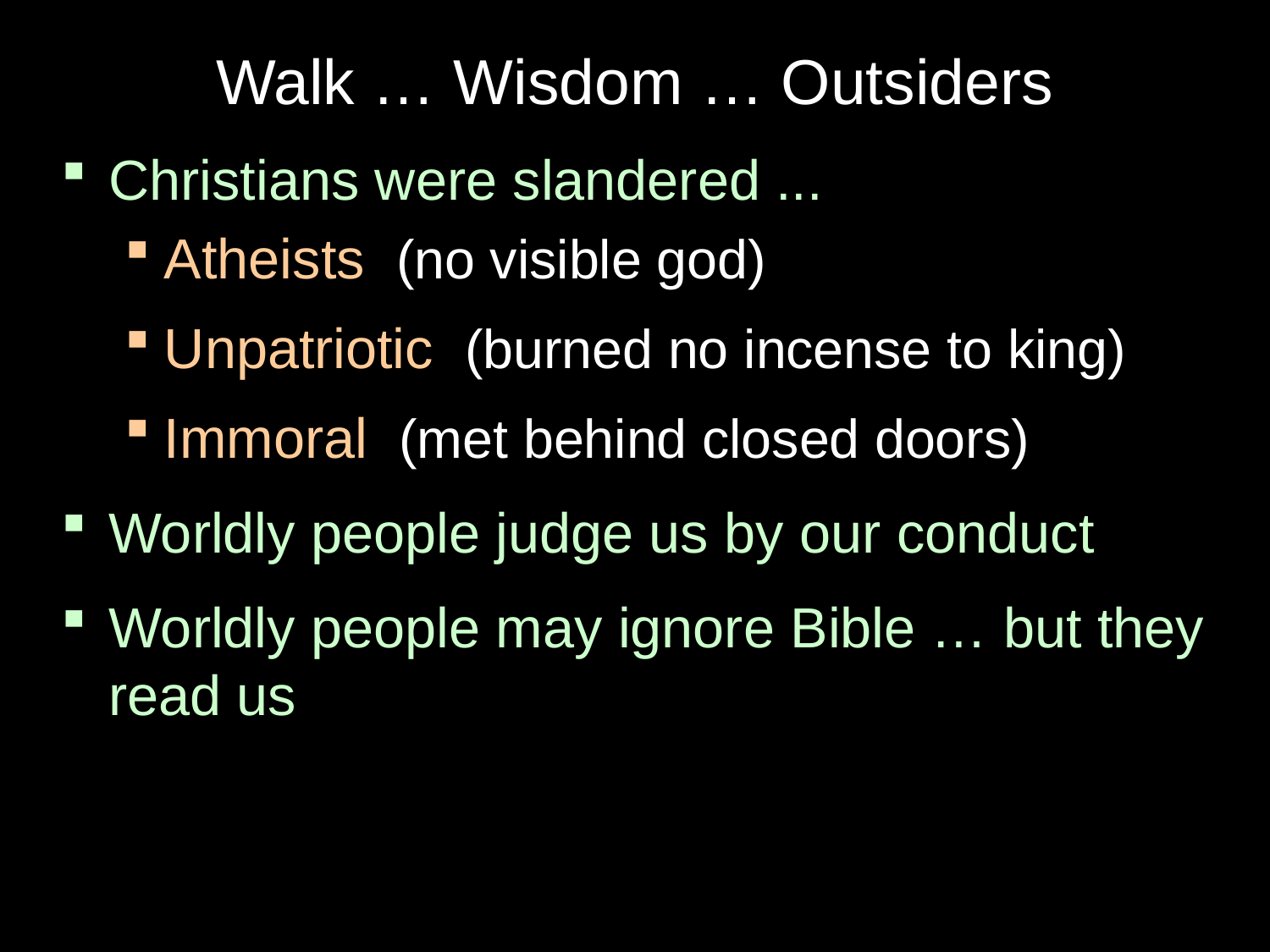

# Walk … Wisdom … Outsiders
Christians were slandered ...
Atheists  (no visible god)
Unpatriotic  (burned no incense to king)
Immoral  (met behind closed doors)
Worldly people judge us by our conduct
Worldly people may ignore Bible … but they read us